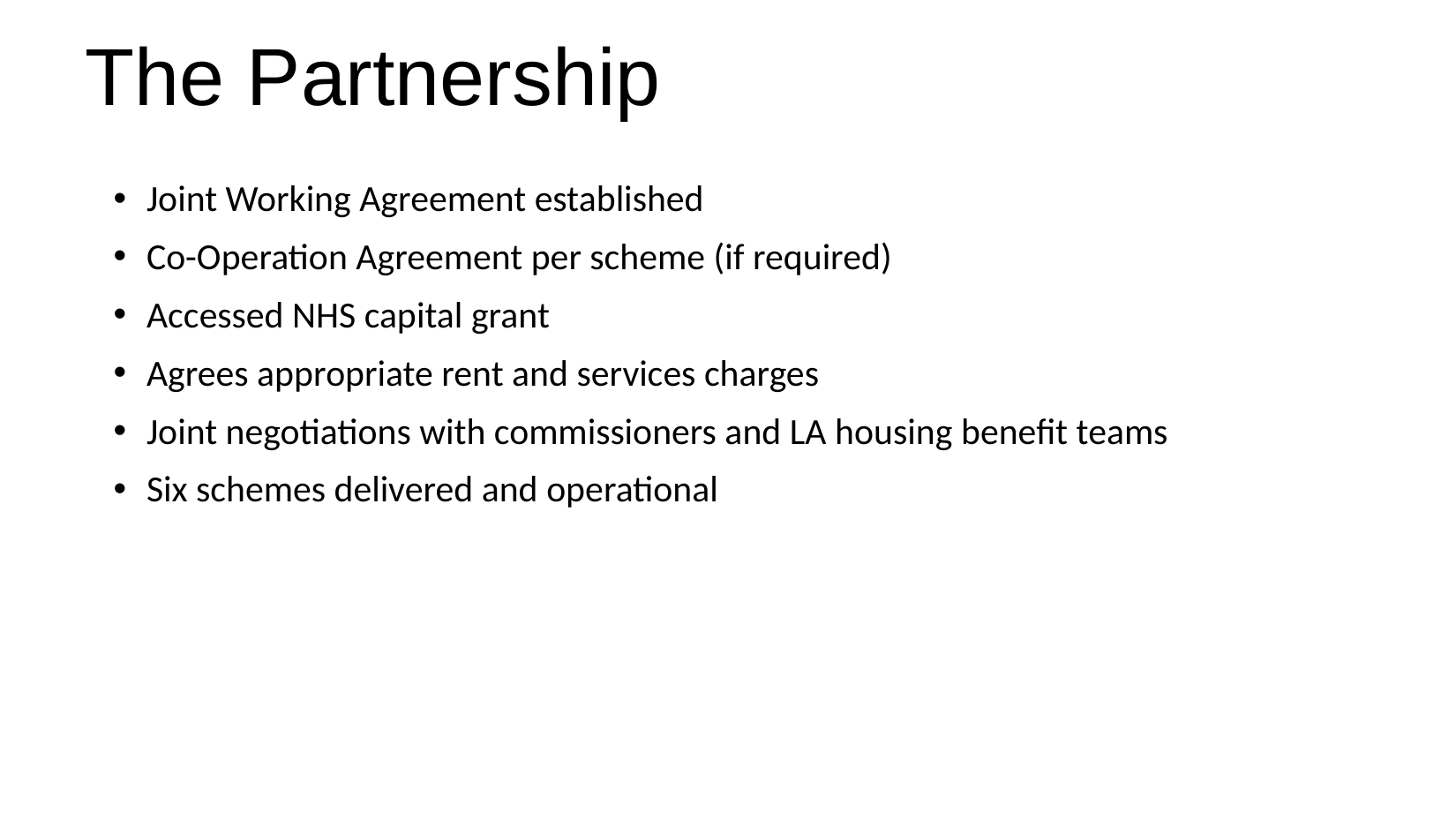

# The Partnership
Joint Working Agreement established
Co-Operation Agreement per scheme (if required)
Accessed NHS capital grant
Agrees appropriate rent and services charges
Joint negotiations with commissioners and LA housing benefit teams
Six schemes delivered and operational